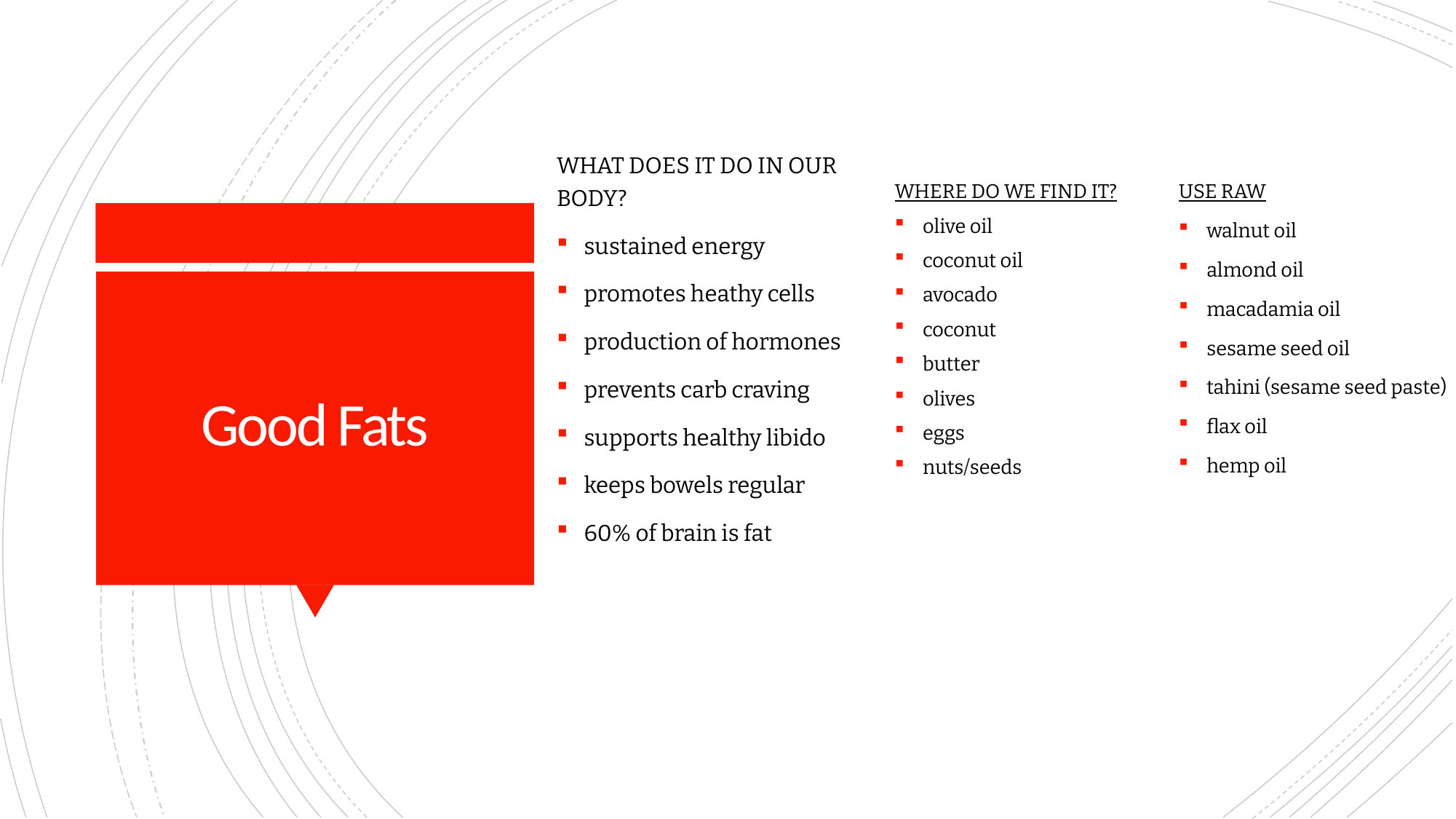

WHAT DOES IT DO IN OUR BODY?
sustained energy
promotes heathy cells
production of hormones
prevents carb craving
supports healthy libido
keeps bowels regular
60% of brain is fat

WHERE DO WE FIND IT?
olive oil
coconut oil
avocado
coconut
butter
olives
eggs
nuts/seeds

USE RAW
walnut oil
almond oil
macadamia oil
sesame seed oil
tahini (sesame seed paste)
flax oil
hemp oil

# Good Fats